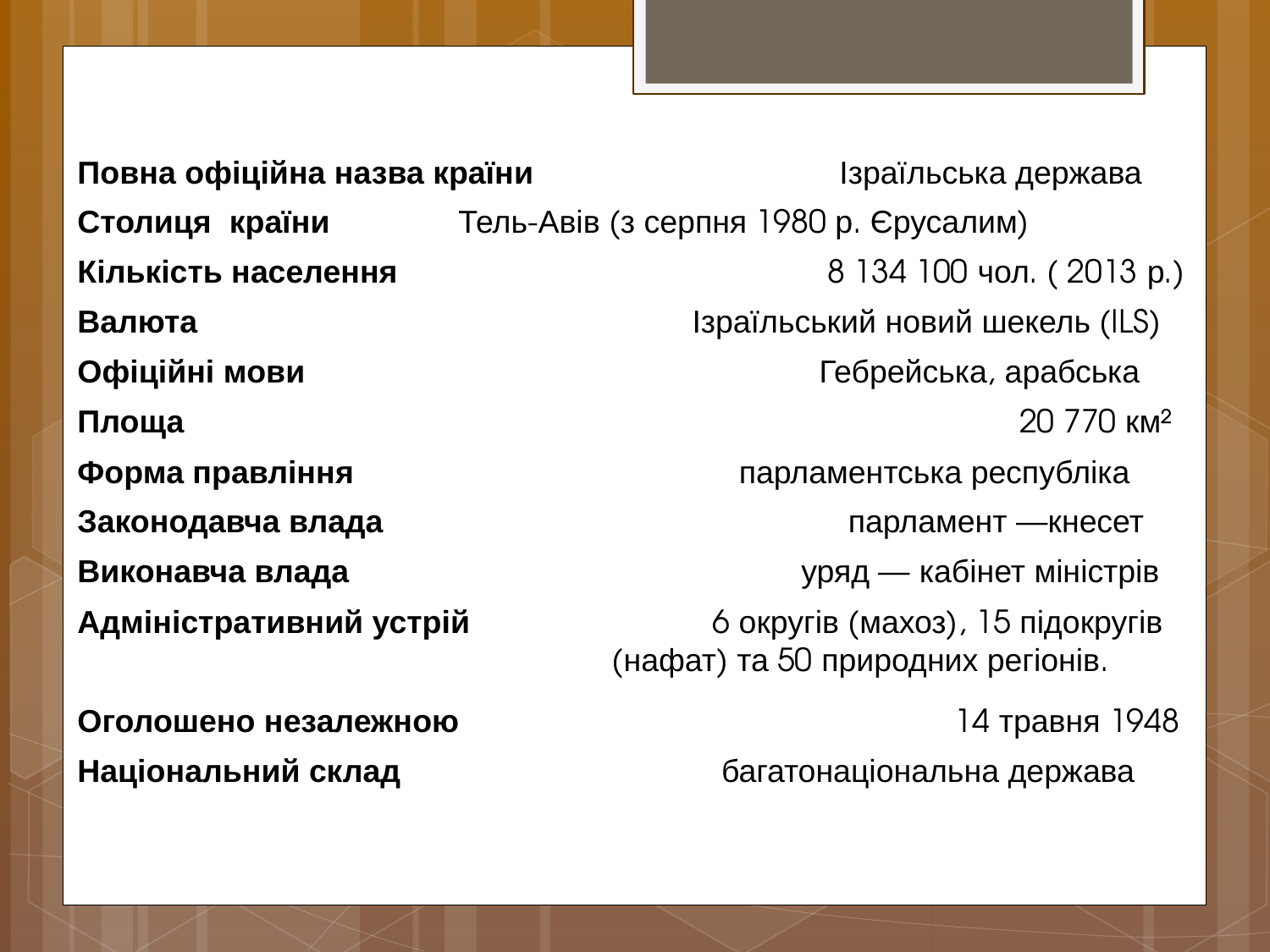

Повна офіційна назва країни			Ізраїльська держава
Столиця  країни		Тель-Авів (з серпня 1980 р. Єрусалим)
Кількість населення 			             8 134 100 чол. ( 2013 р.)
Валюта				            Ізраїльський новий шекель (ILS)
Офіційні мови   			            Гебрейська, арабська
Площа			           				      20 770 км²
Форма правління			   парламентська республіка
Законодавча влада  				 парламент —кнесет
Виконавча влада  			          уряд — кабінет міністрів
Адміністративний устрій             	6 округів (махоз), 15 підокругів 				   (нафат) та 50 природних регіонів.
Оголошено незалежною 			             14 травня 1948
Національний склад  			 багатонаціональна держава